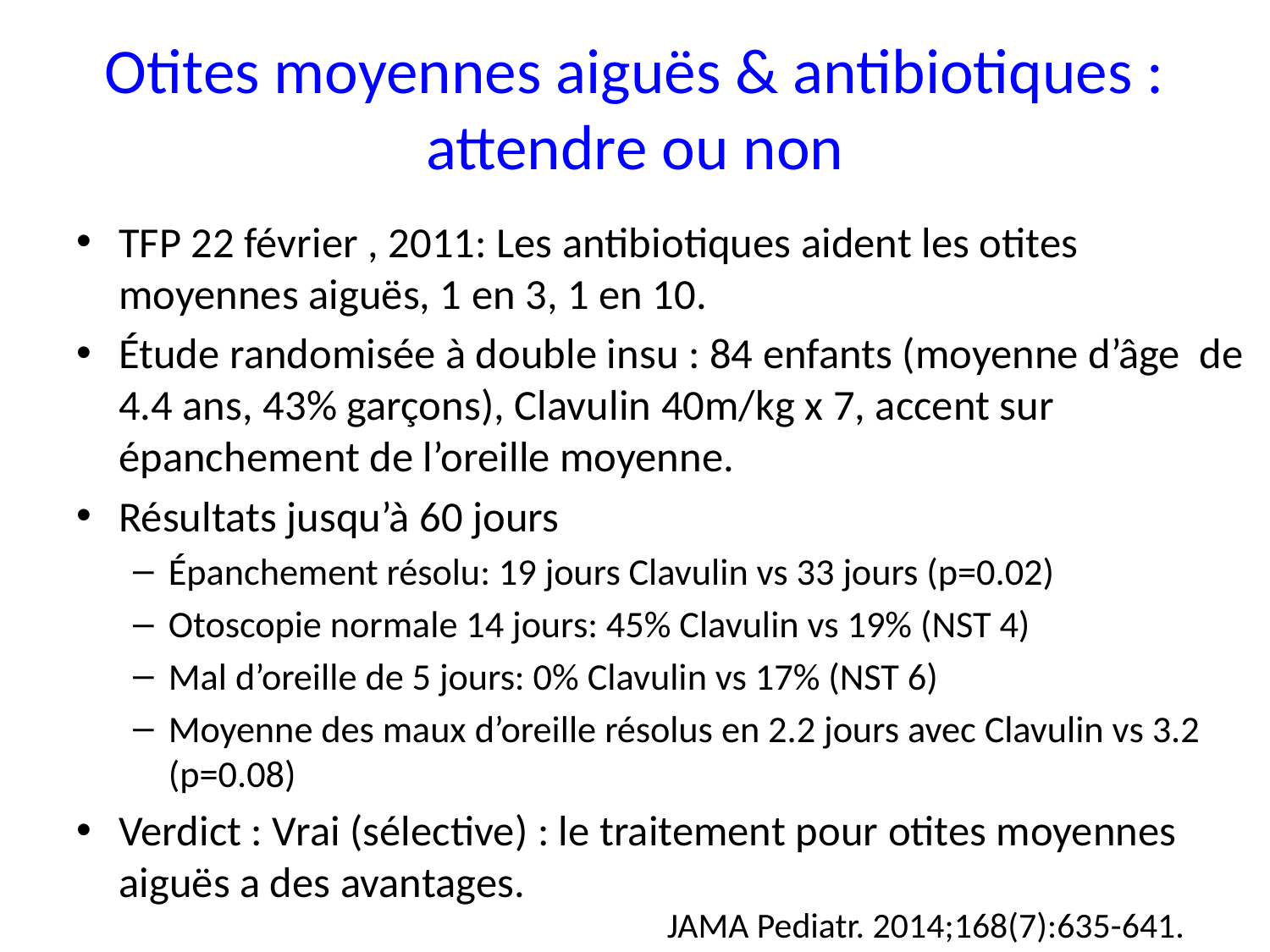

# Otites moyennes aiguës & antibiotiques : attendre ou non
TFP 22 février , 2011: Les antibiotiques aident les otites moyennes aiguës, 1 en 3, 1 en 10.
Étude randomisée à double insu : 84 enfants (moyenne d’âge  de 4.4 ans, 43% garçons), Clavulin 40m/kg x 7, accent sur épanchement de l’oreille moyenne.
Résultats jusqu’à 60 jours
Épanchement résolu: 19 jours Clavulin vs 33 jours (p=0.02)
Otoscopie normale 14 jours: 45% Clavulin vs 19% (NST 4)
Mal d’oreille de 5 jours: 0% Clavulin vs 17% (NST 6)
Moyenne des maux d’oreille résolus en 2.2 jours avec Clavulin vs 3.2 (p=0.08)
Verdict : Vrai (sélective) : le traitement pour otites moyennes aiguës a des avantages.
		JAMA Pediatr. 2014;168(7):635-641.